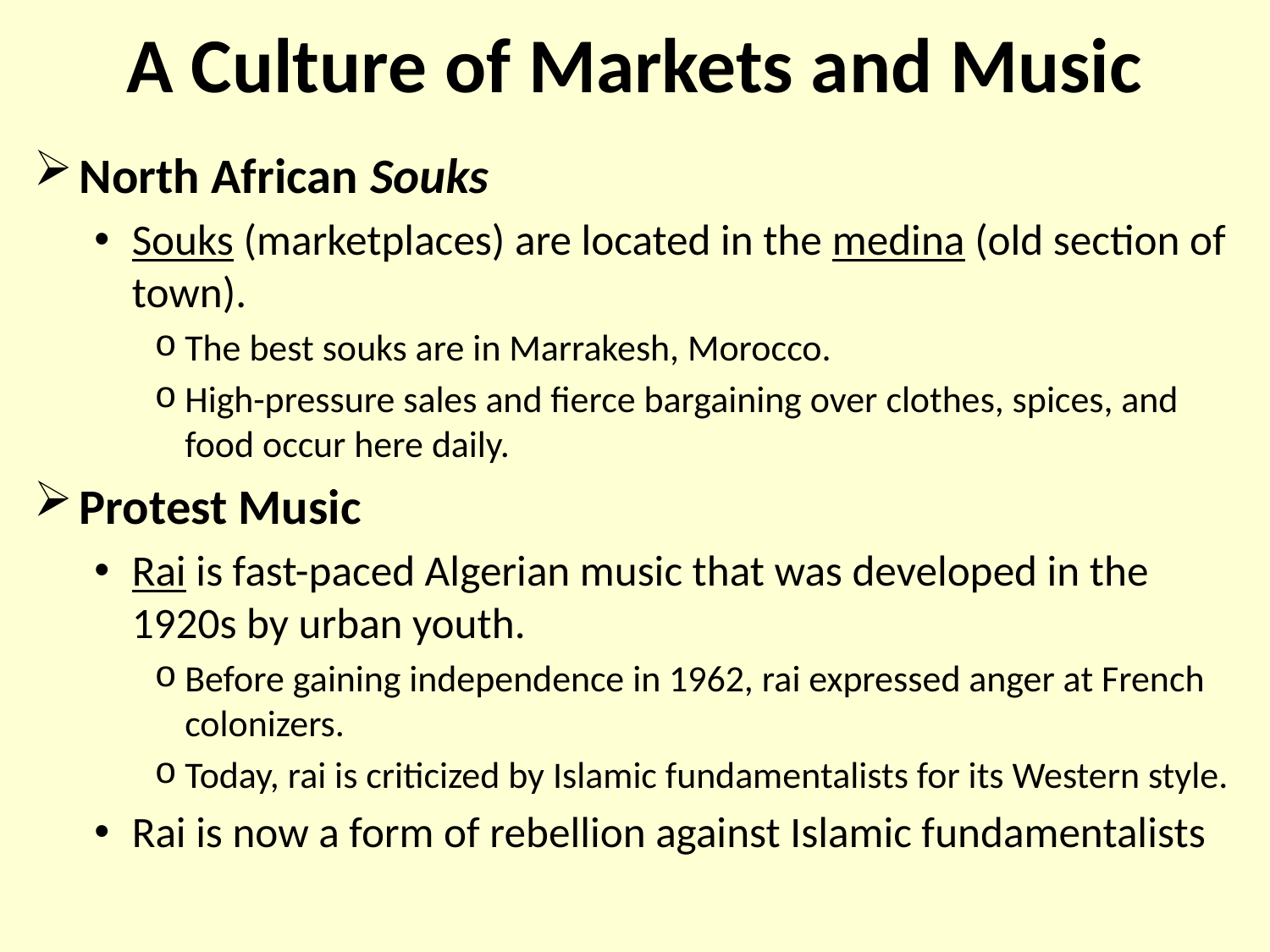

# A Culture of Markets and Music
North African Souks
Souks (marketplaces) are located in the medina (old section of town).
The best souks are in Marrakesh, Morocco.
High-pressure sales and fierce bargaining over clothes, spices, and food occur here daily.
Protest Music
Rai is fast-paced Algerian music that was developed in the 1920s by urban youth.
Before gaining independence in 1962, rai expressed anger at French colonizers.
Today, rai is criticized by Islamic fundamentalists for its Western style.
Rai is now a form of rebellion against Islamic fundamentalists